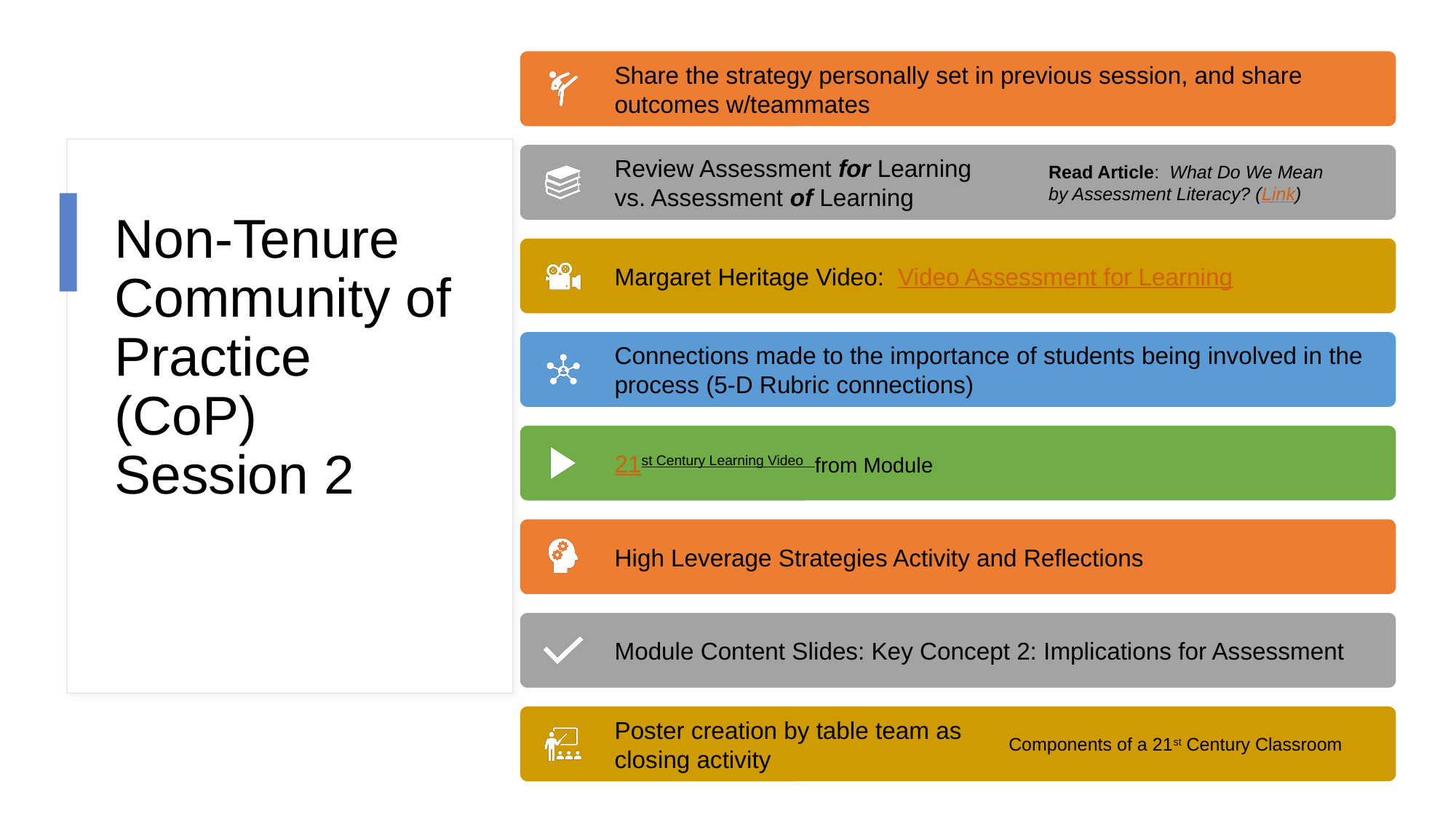

Share the strategy personally set in previous session, and share outcomes w/teammates
Review Assessment for Learning vs. Assessment of Learning
Read Article:  What Do We Mean by Assessment Literacy? (Link)
Margaret Heritage Video:  Video Assessment for Learning
Connections made to the importance of students being involved in the process (5-D Rubric connections)
21st Century Learning Video   from Module
High Leverage Strategies Activity and Reflections
Module Content Slides: Key Concept 2: Implications for Assessment
Poster creation by table team as closing activity
Components of a 21st Century Classroom

# Non-Tenure Community of Practice (CoP) Session 2